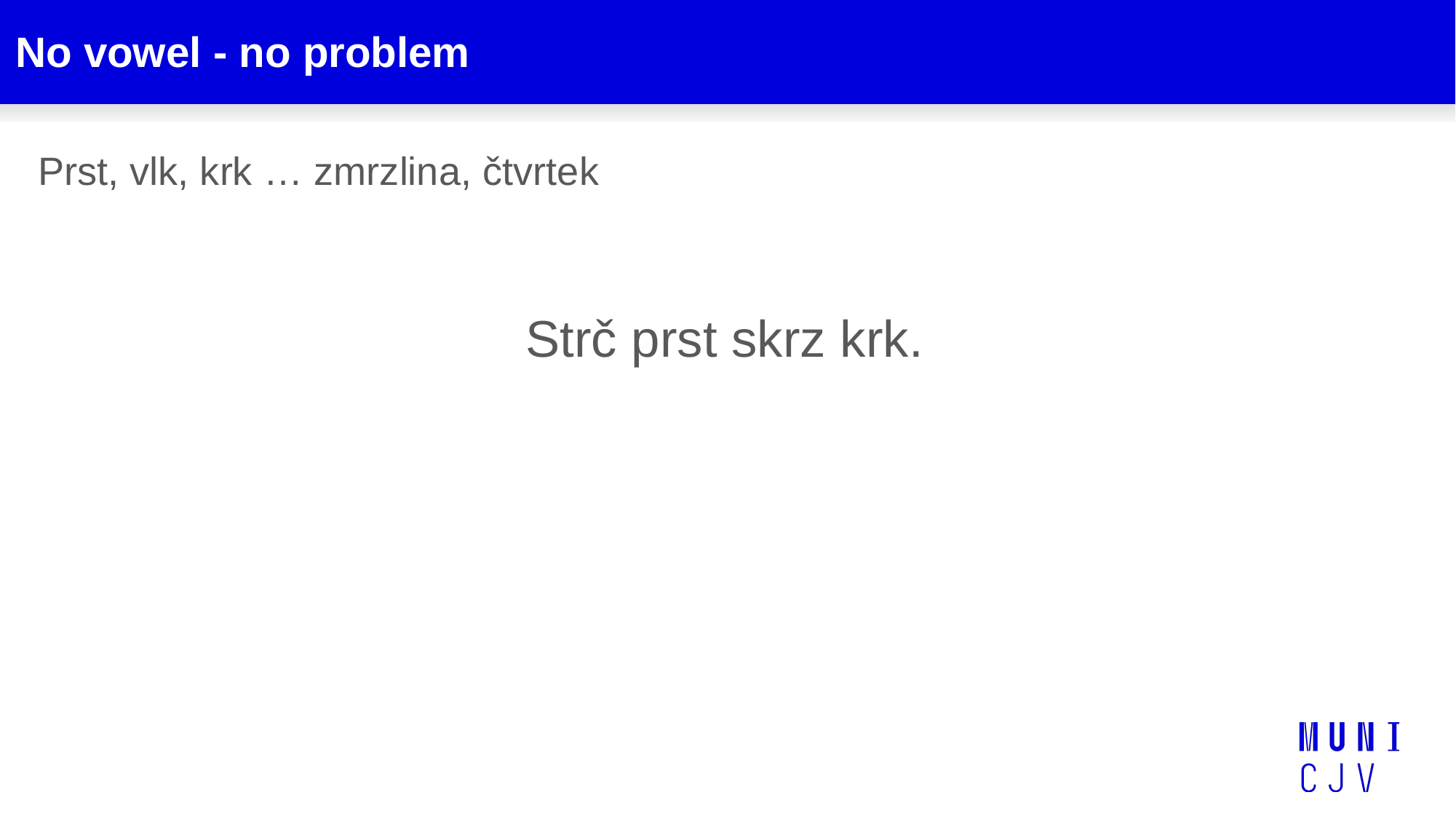

# No vowel - no problem
Prst, vlk, krk … zmrzlina, čtvrtek

Strč prst skrz krk.